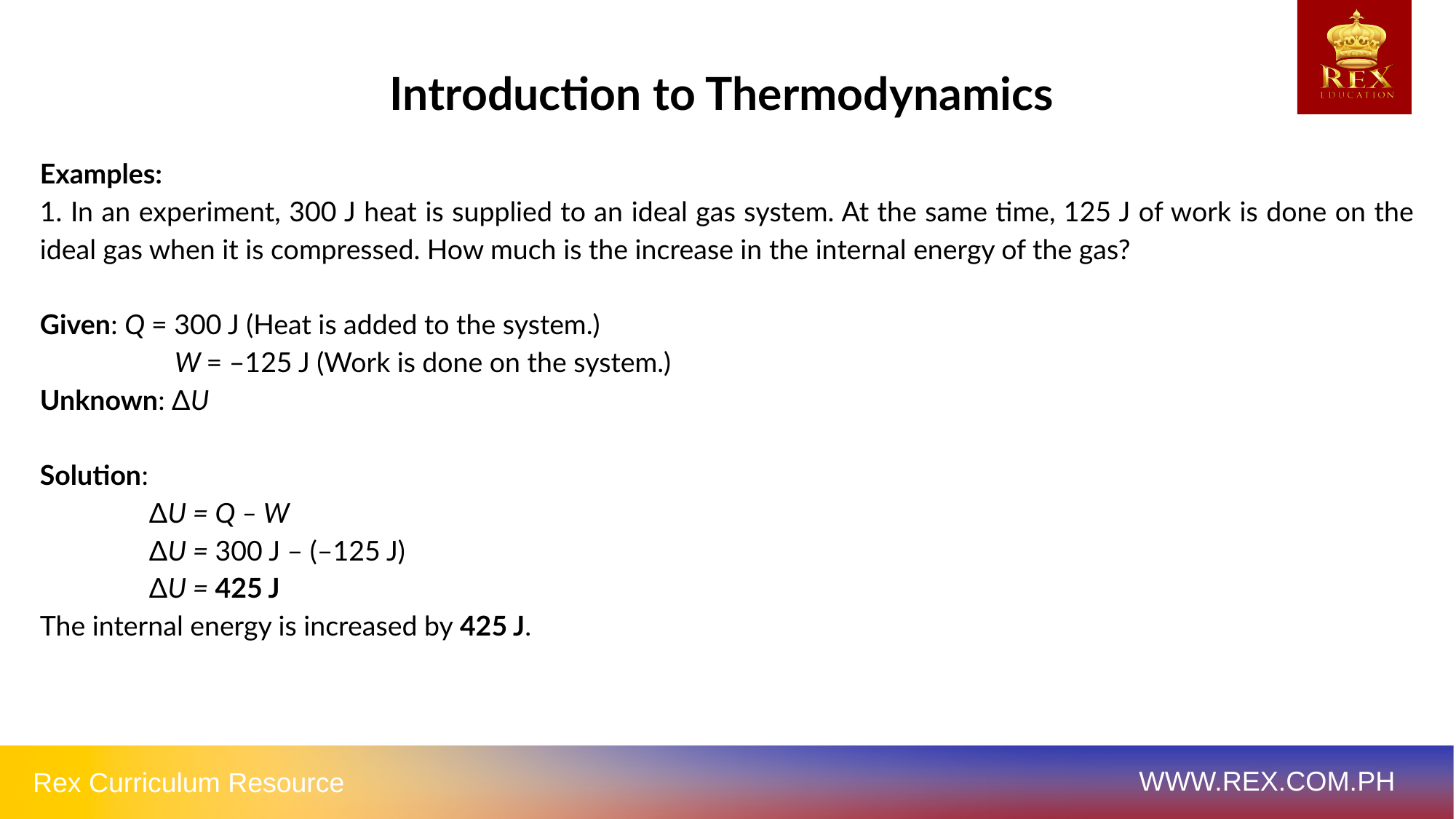

Introduction to Thermodynamics
Examples:
1. In an experiment, 300 J heat is supplied to an ideal gas system. At the same time, 125 J of work is done on the ideal gas when it is compressed. How much is the increase in the internal energy of the gas?

Given: Q = 300 J (Heat is added to the system.)
	    W = –125 J (Work is done on the system.)
Unknown: ΔU

Solution:
	ΔU = Q – W
	ΔU = 300 J – (–125 J)
	ΔU = 425 J
The internal energy is increased by 425 J.